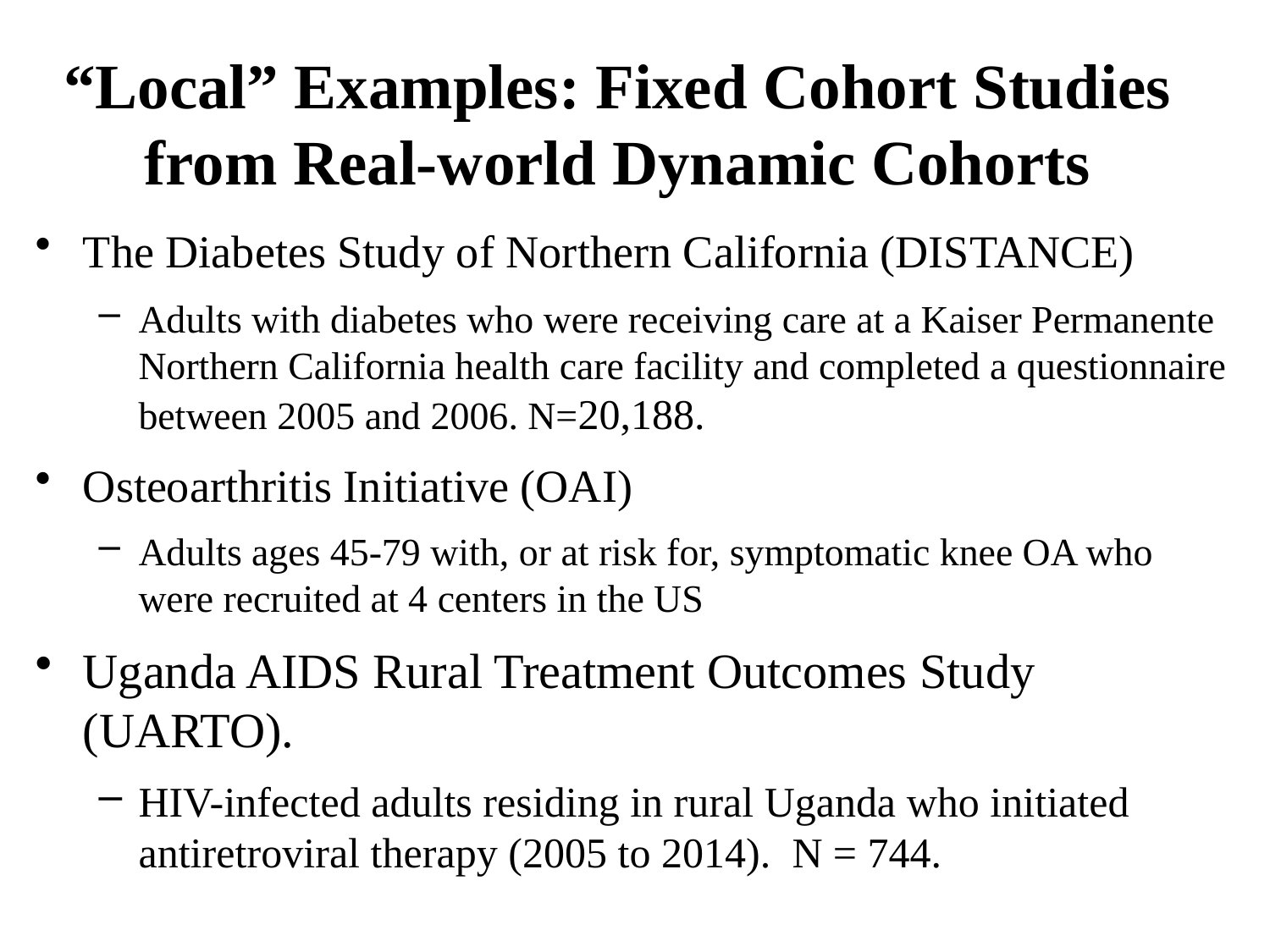

# “Local” Examples: Fixed Cohort Studies from Real-world Dynamic Cohorts

The Diabetes Study of Northern California (DISTANCE)
Adults with diabetes who were receiving care at a Kaiser Permanente Northern California health care facility and completed a questionnaire between 2005 and 2006. N=20,188.
Osteoarthritis Initiative (OAI)
Adults ages 45-79 with, or at risk for, symptomatic knee OA who were recruited at 4 centers in the US
Uganda AIDS Rural Treatment Outcomes Study (UARTO).
HIV-infected adults residing in rural Uganda who initiated antiretroviral therapy (2005 to 2014).  N = 744.